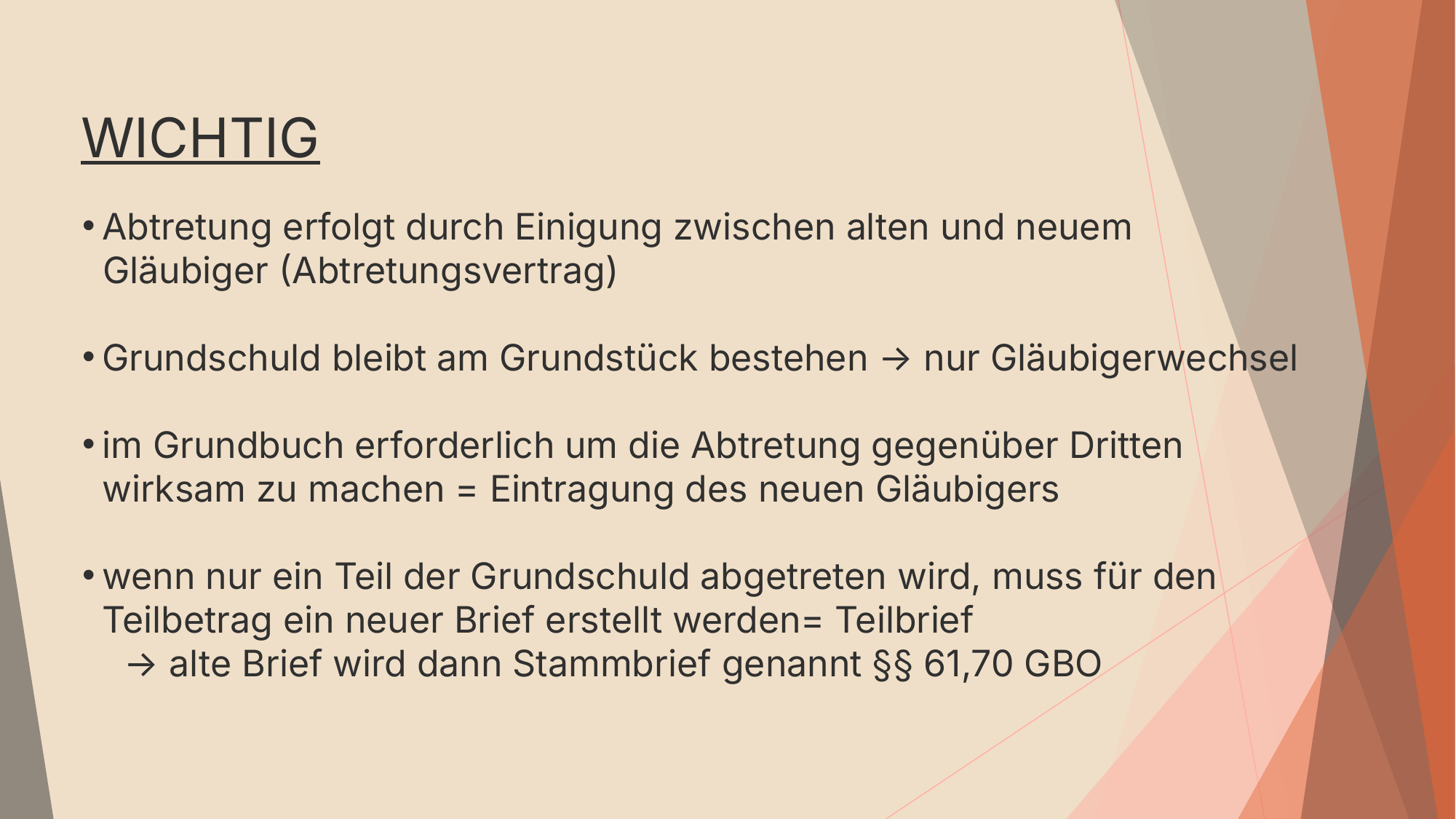

WICHTIG
Abtretung erfolgt durch Einigung zwischen alten und neuem
  Gläubiger (Abtretungsvertrag)

Grundschuld bleibt am Grundstück bestehen -> nur Gläubigerwechsel

im Grundbuch erforderlich um die Abtretung gegenüber Dritten wirksam zu machen = Eintragung des neuen Gläubigers

wenn nur ein Teil der Grundschuld abgetreten wird, muss für den Teilbetrag ein neuer Brief erstellt werden= Teilbrief
      → alte Brief wird dann Stammbrief genannt §§ 61,70 GBO